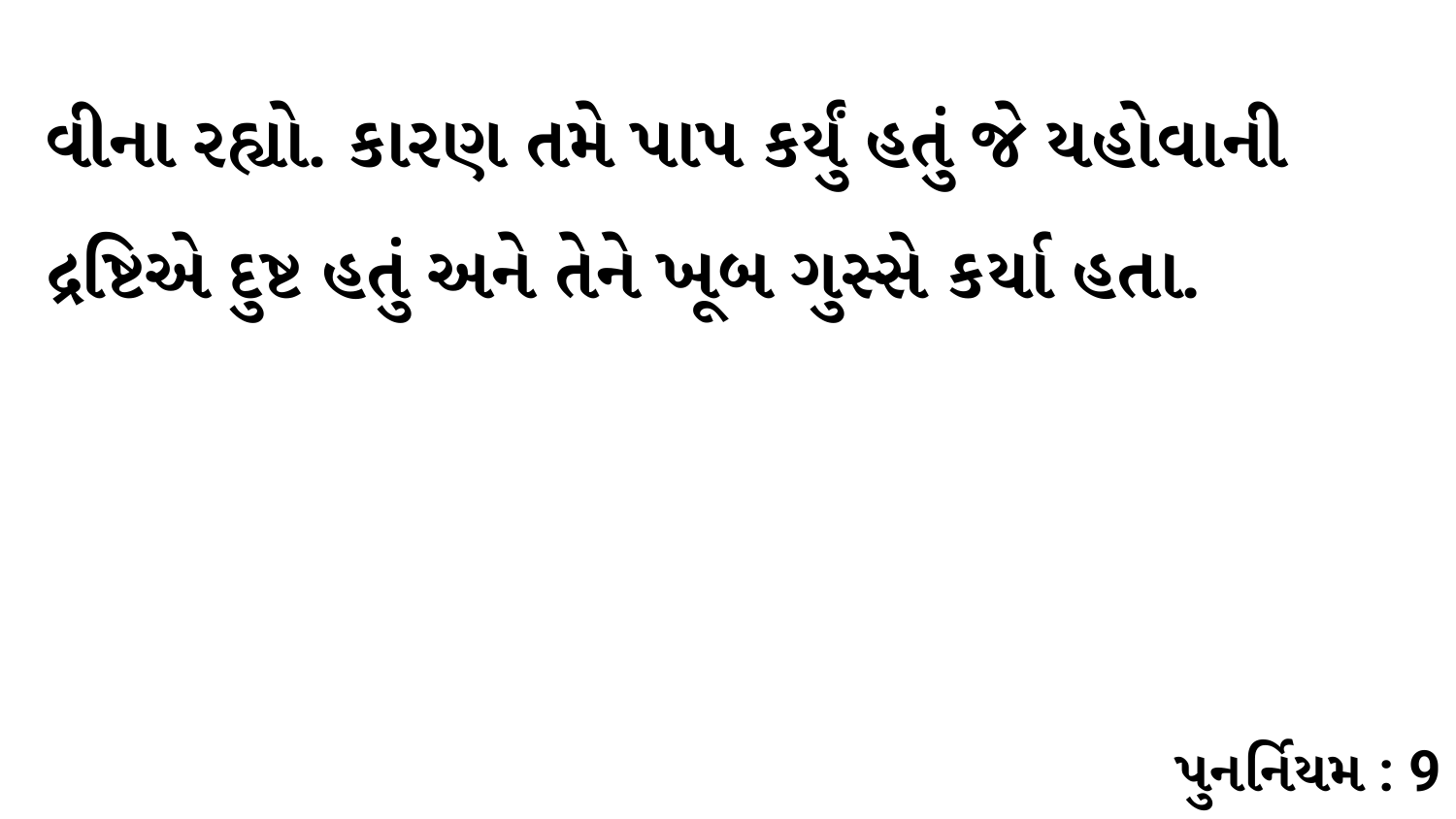

વીના રહ્યો. કારણ તમે પાપ કર્યું હતું જે યહોવાની દ્રષ્ટિએ દુષ્ટ હતું અને તેને ખૂબ ગુસ્સે કર્યા હતા.
પુનર્નિયમ : 9